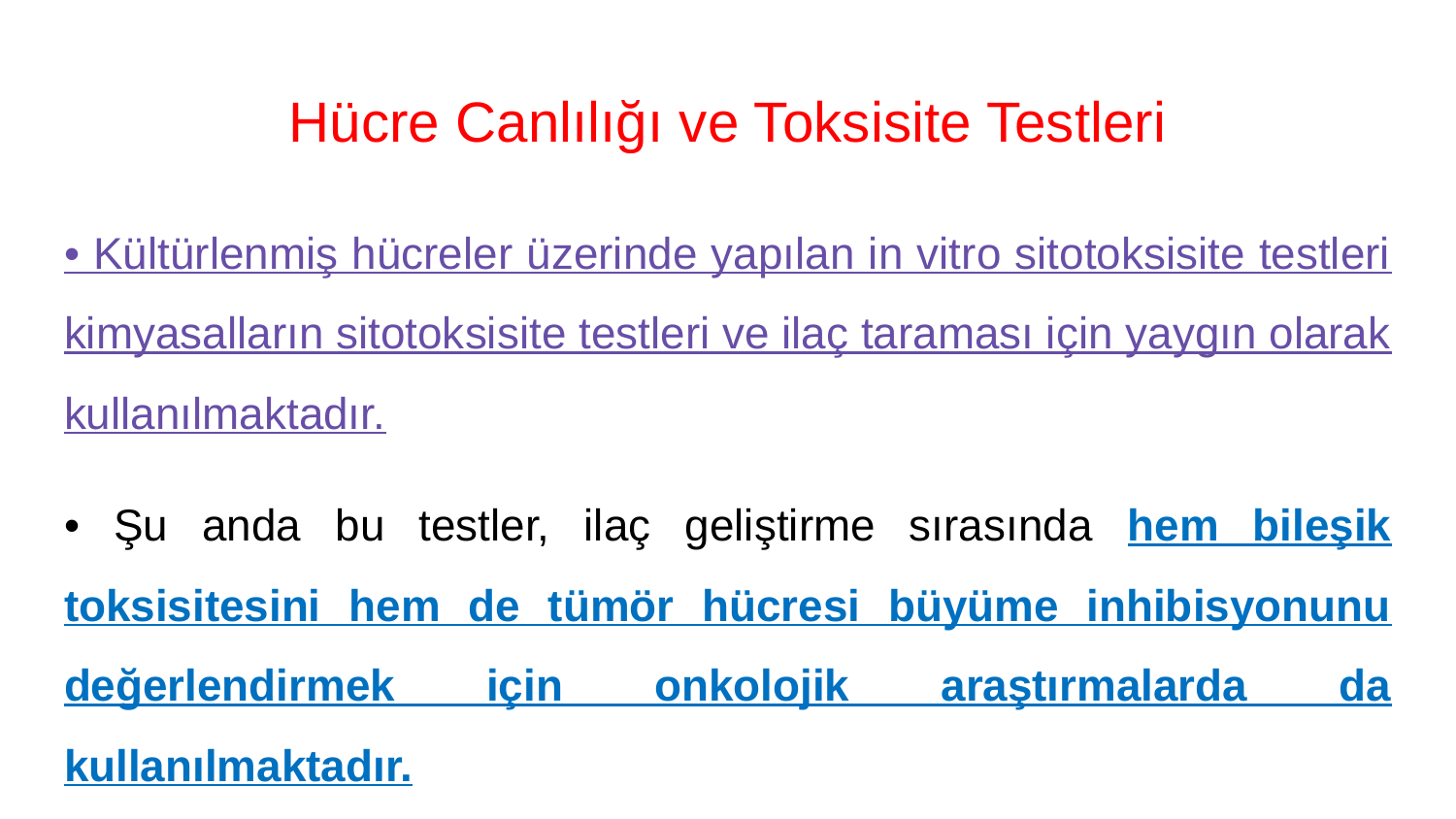

# Hücre Canlılığı ve Toksisite Testleri
• Kültürlenmiş hücreler üzerinde yapılan in vitro sitotoksisite testleri kimyasalların sitotoksisite testleri ve ilaç taraması için yaygın olarak kullanılmaktadır.
• Şu anda bu testler, ilaç geliştirme sırasında hem bileşik toksisitesini hem de tümör hücresi büyüme inhibisyonunu değerlendirmek için onkolojik araştırmalarda da kullanılmaktadır.